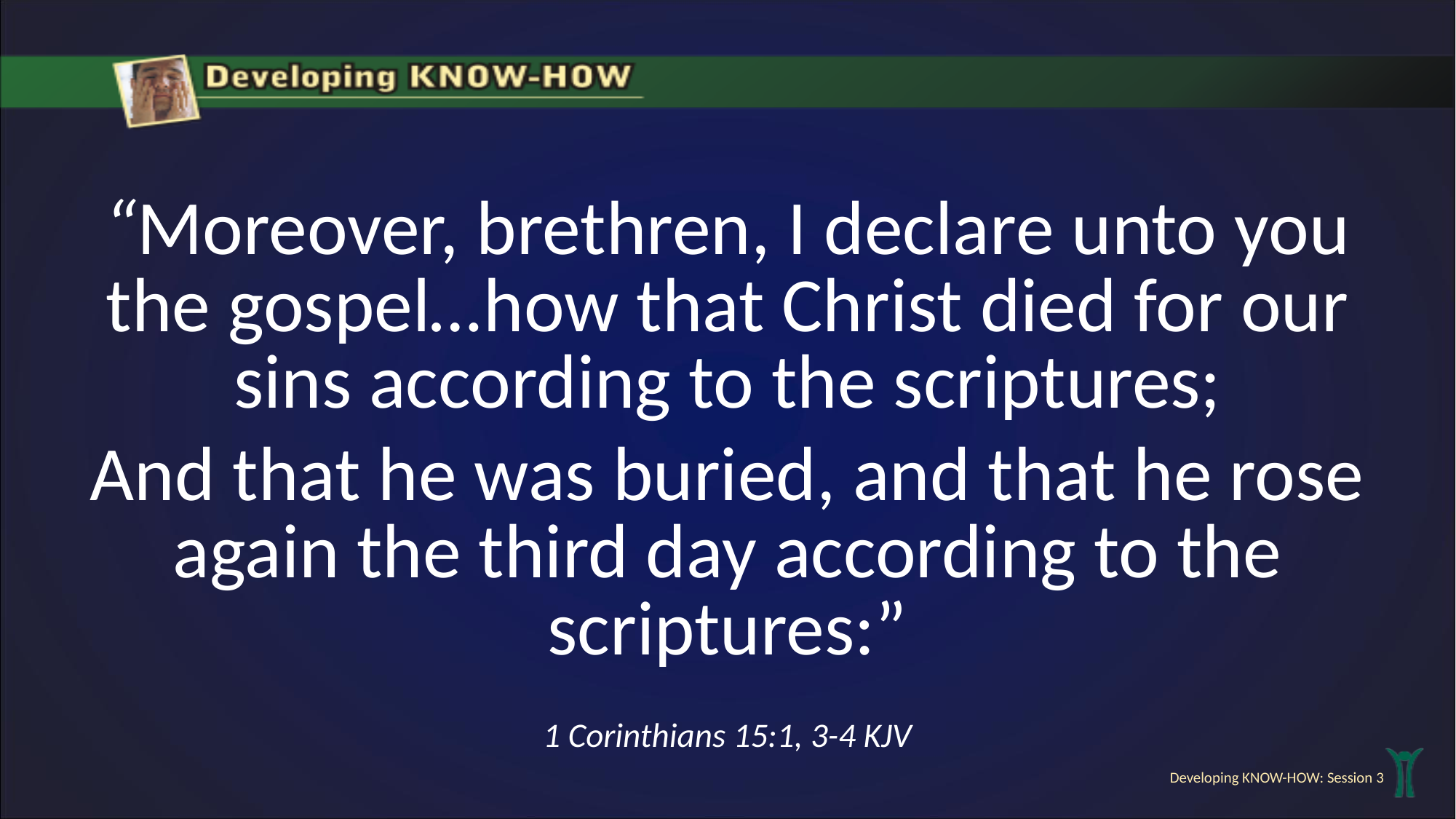

“Moreover, brethren, I declare unto you the gospel…how that Christ died for our sins according to the scriptures;
And that he was buried, and that he rose again the third day according to the scriptures:”

1 Corinthians 15:1, 3-4 KJV